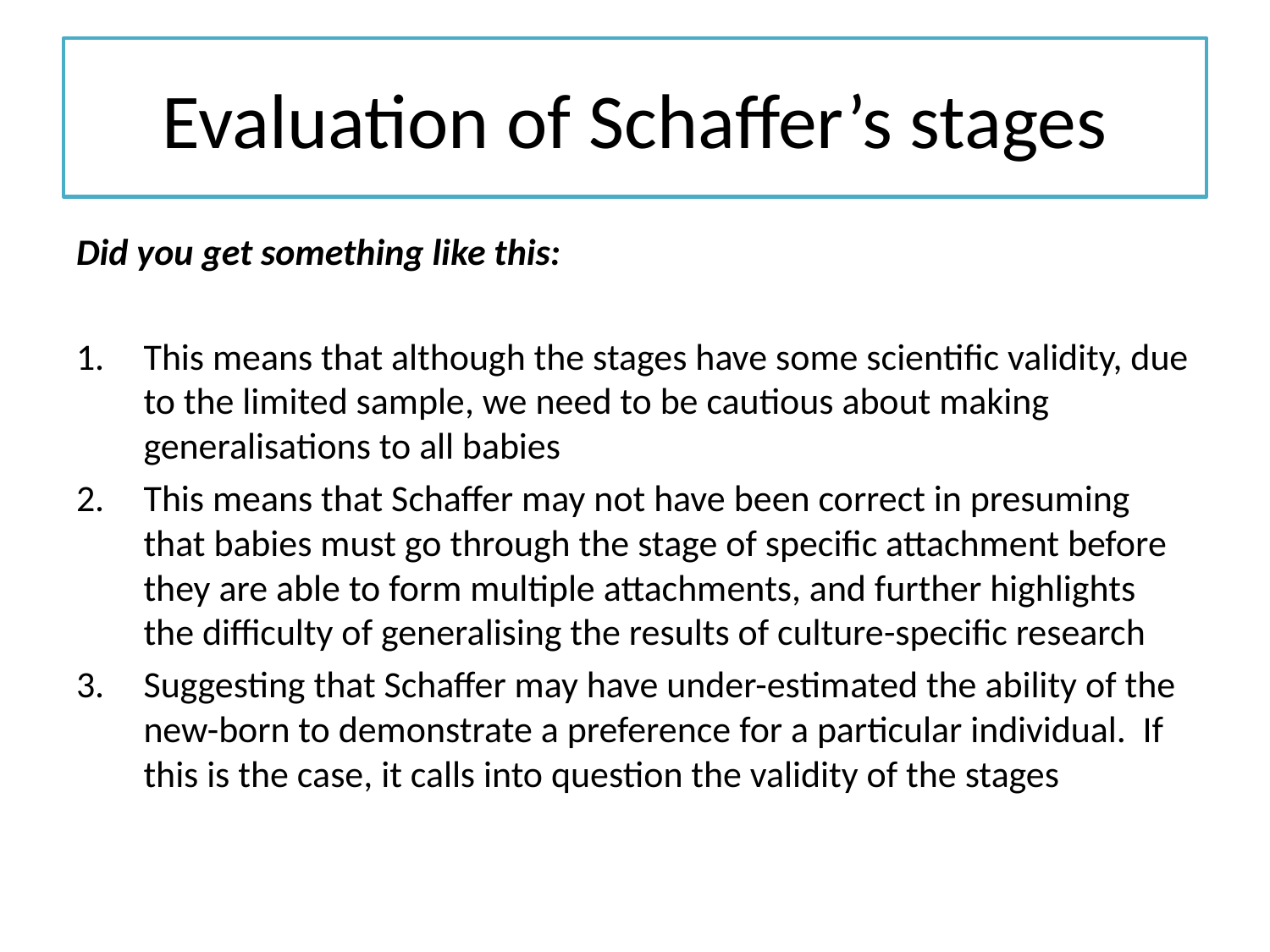

# Evaluation of Schaffer’s stages
Did you get something like this:

This means that although the stages have some scientific validity, due to the limited sample, we need to be cautious about making generalisations to all babies
This means that Schaffer may not have been correct in presuming that babies must go through the stage of specific attachment before they are able to form multiple attachments, and further highlights the difficulty of generalising the results of culture-specific research
Suggesting that Schaffer may have under-estimated the ability of the new-born to demonstrate a preference for a particular individual.  If this is the case, it calls into question the validity of the stages